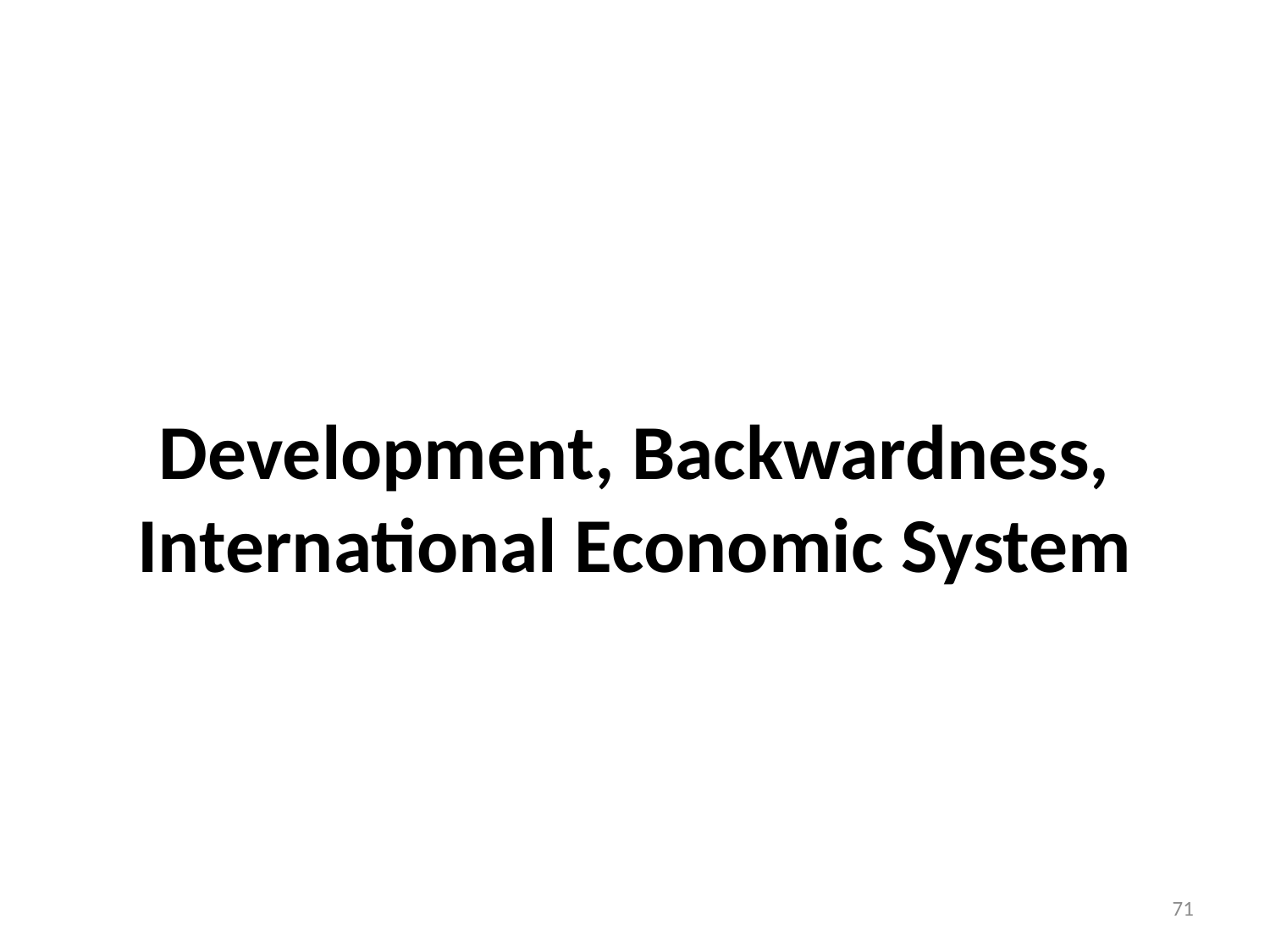

# Development, Backwardness, International Economic System
71